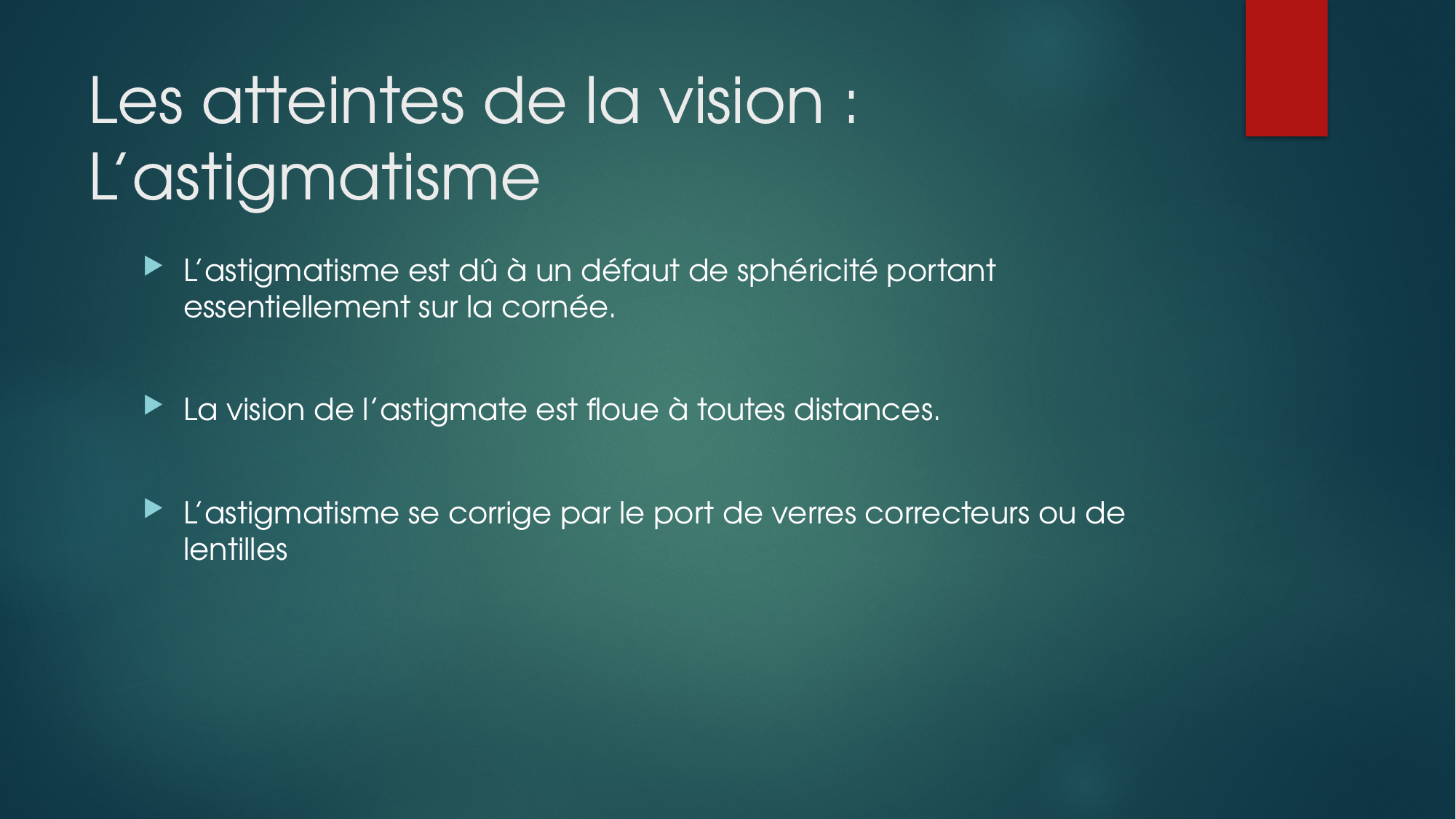

# Les atteintes de la vision : L’astigmatisme
L’astigmatisme est dû à un défaut de sphéricité portant essentiellement sur la cornée.

La vision de l’astigmate est floue à toutes distances.

L’astigmatisme se corrige par le port de verres correcteurs ou de lentilles